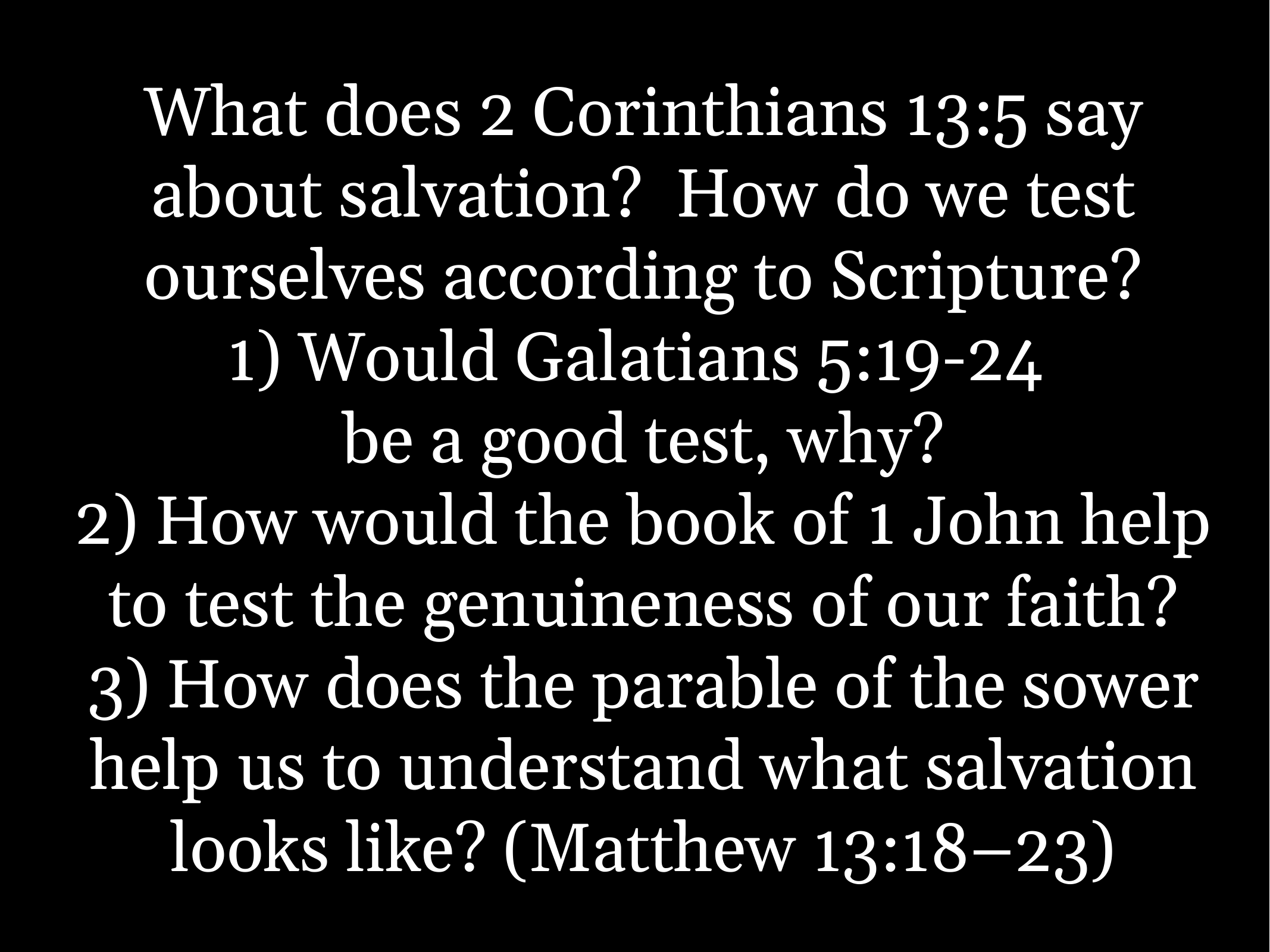

# What does 2 Corinthians 13:5 say about salvation?  How do we test ourselves according to Scripture?
1) Would Galatians 5:19-24
be a good test, why?
2) How would the book of 1 John help to test the genuineness of our faith?
3) How does the parable of the sower help us to understand what salvation looks like? (Matthew 13:18–23)